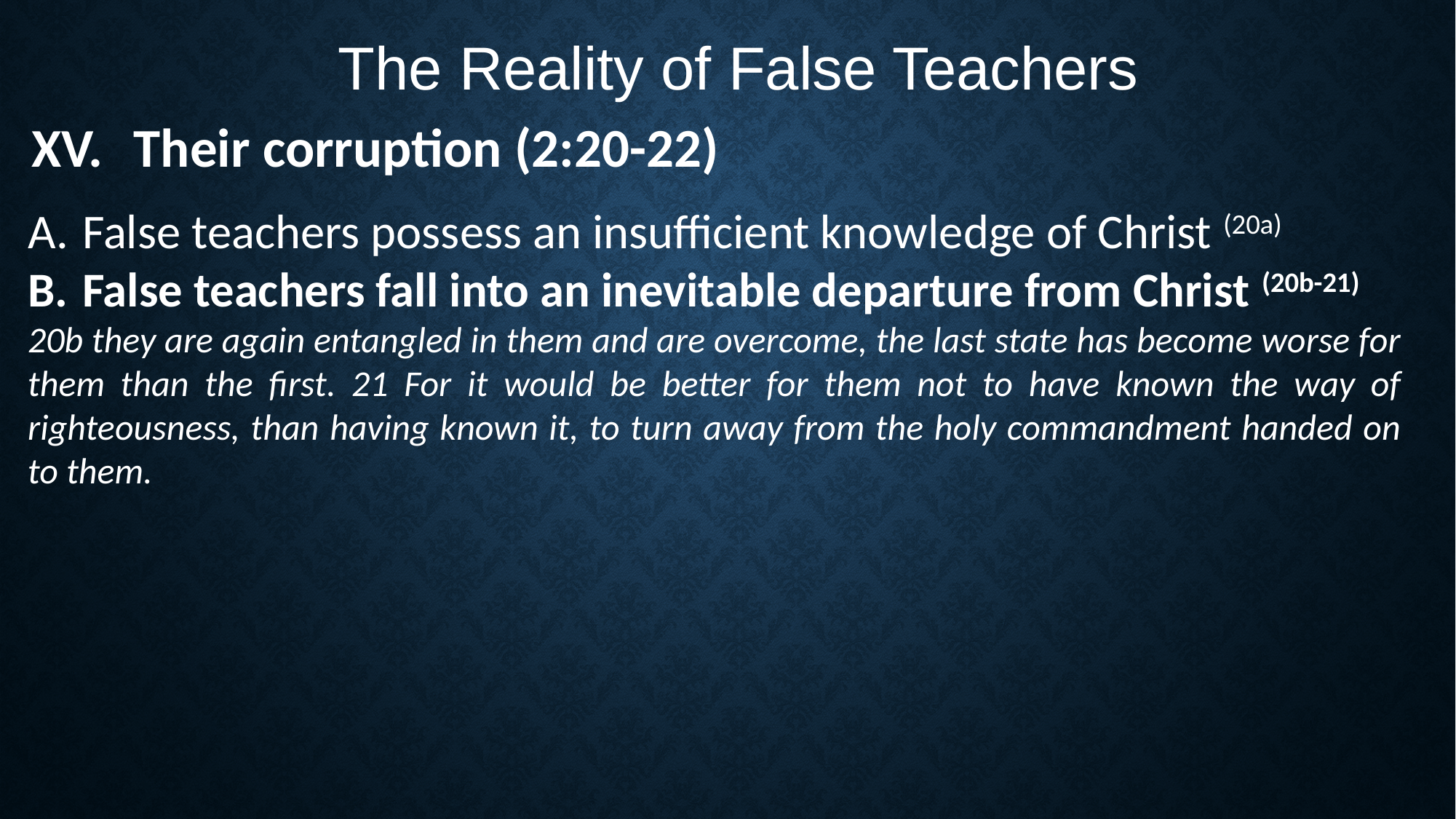

The Reality of False Teachers
Their corruption (2:20-22)
False teachers possess an insufficient knowledge of Christ (20a)
False teachers fall into an inevitable departure from Christ (20b-21)
20b they are again entangled in them and are overcome, the last state has become worse for them than the first. 21 For it would be better for them not to have known the way of righteousness, than having known it, to turn away from the holy commandment handed on to them.